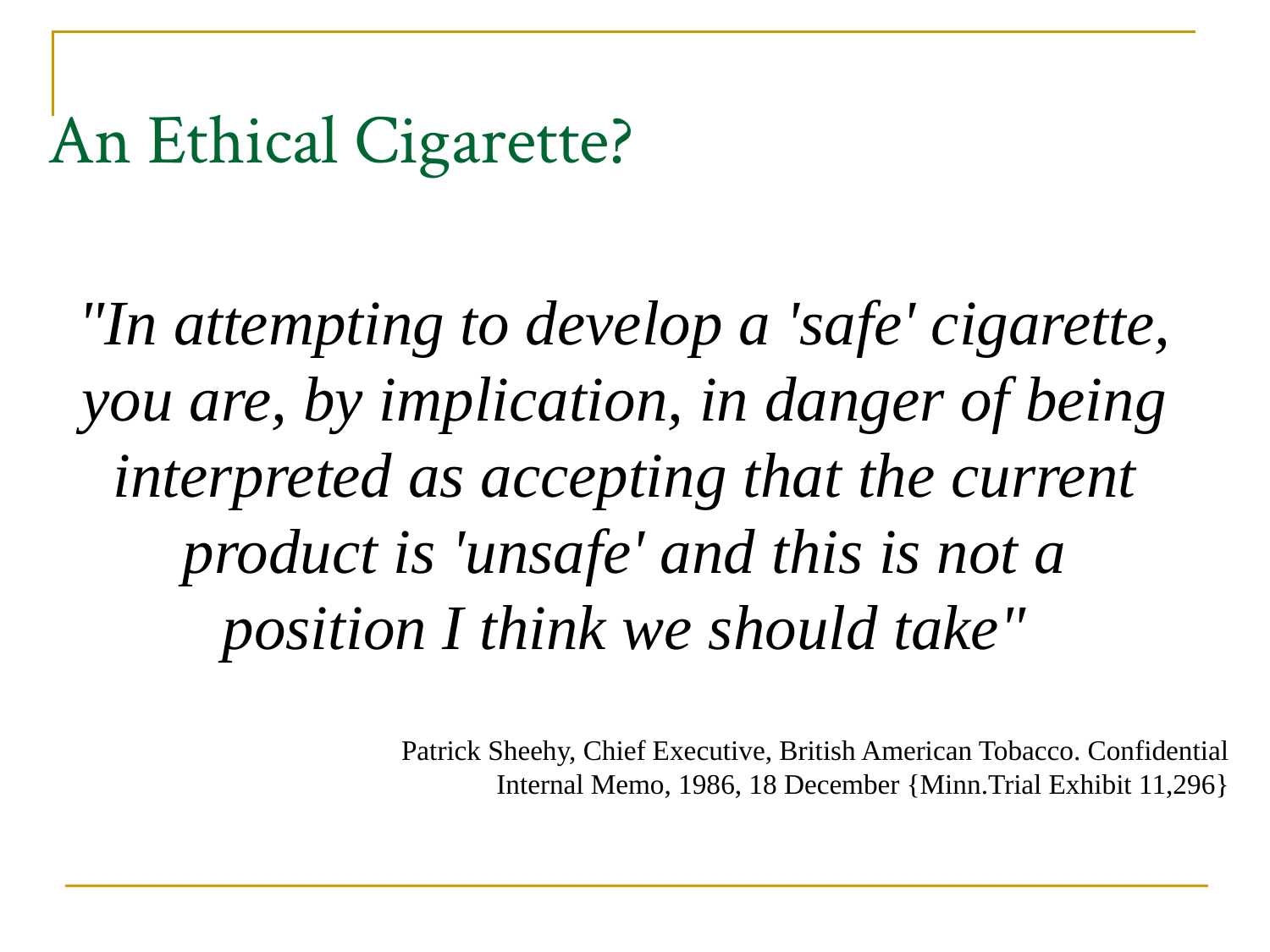

# An Ethical Cigarette?
"In attempting to develop a 'safe' cigarette, you are, by implication, in danger of being interpreted as accepting that the current product is 'unsafe' and this is not a position I think we should take"
Patrick Sheehy, Chief Executive, British American Tobacco. Confidential
     Internal Memo, 1986, 18 December {Minn.Trial Exhibit 11,296}